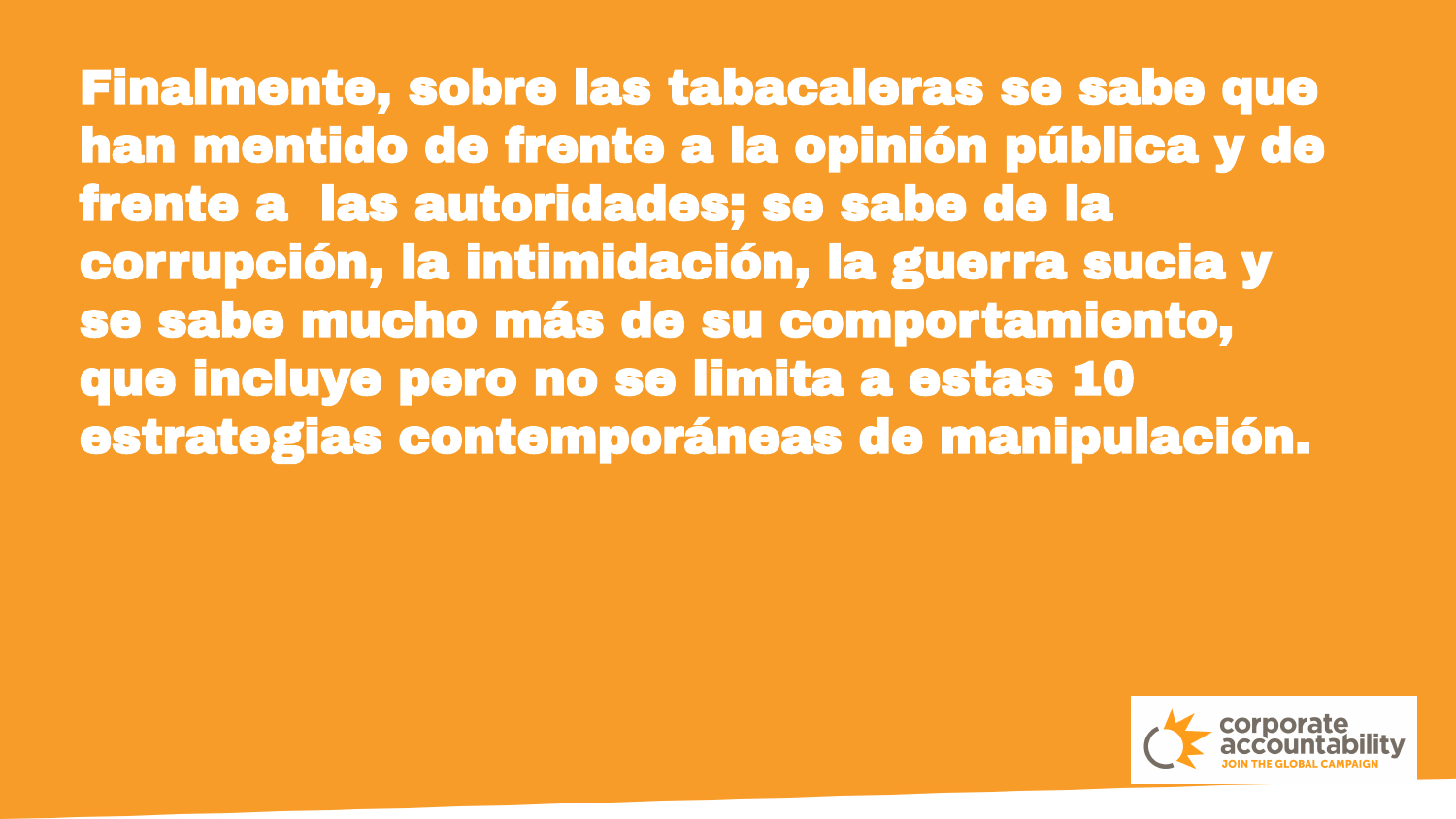

Finalmente, sobre las tabacaleras se sabe que han mentido de frente a la opinión pública y de frente a  las autoridades; se sabe de la corrupción, la intimidación, la guerra sucia y se sabe mucho más de su comportamiento, que incluye pero no se limita a estas 10 estrategias contemporáneas de manipulación.